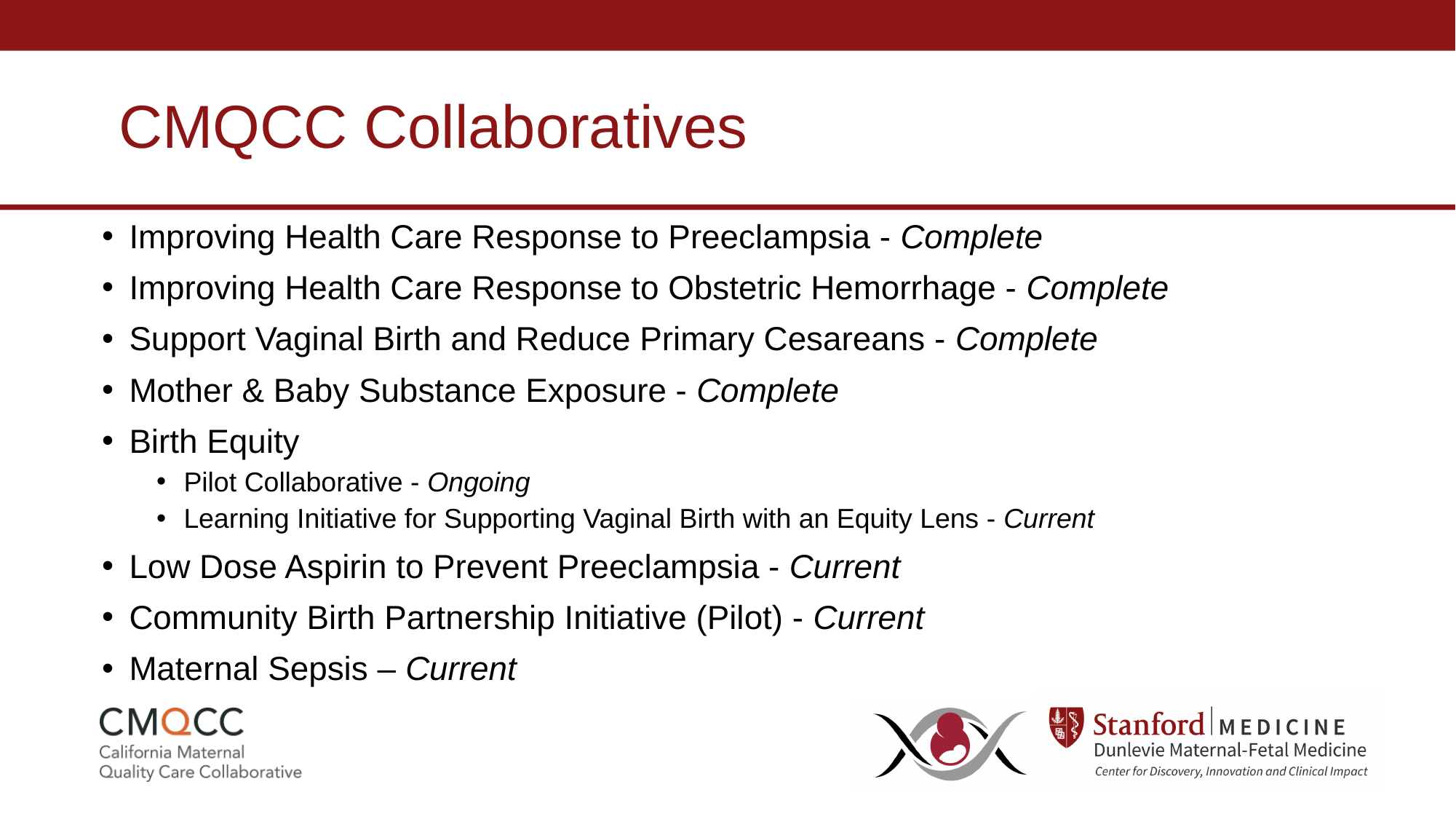

# CMQCC Collaboratives
Improving Health Care Response to Preeclampsia - Complete
Improving Health Care Response to Obstetric Hemorrhage - Complete
Support Vaginal Birth and Reduce Primary Cesareans - Complete
Mother & Baby Substance Exposure - Complete
Birth Equity
Pilot Collaborative - Ongoing
Learning Initiative for Supporting Vaginal Birth with an Equity Lens - Current
Low Dose Aspirin to Prevent Preeclampsia - Current
Community Birth Partnership Initiative (Pilot) - Current
Maternal Sepsis – Current